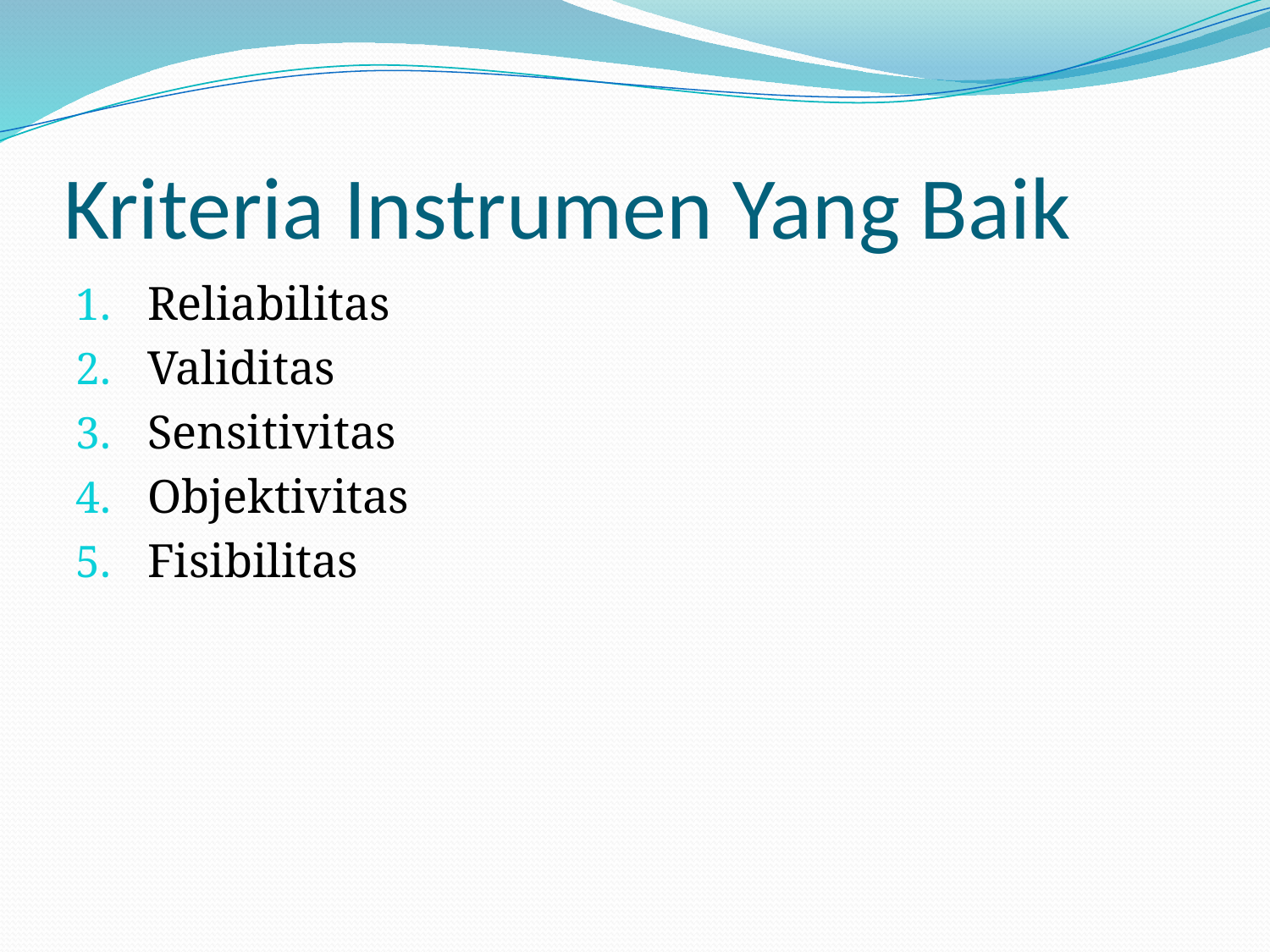

# Kriteria Instrumen Yang Baik
Reliabilitas
Validitas
Sensitivitas
Objektivitas
Fisibilitas